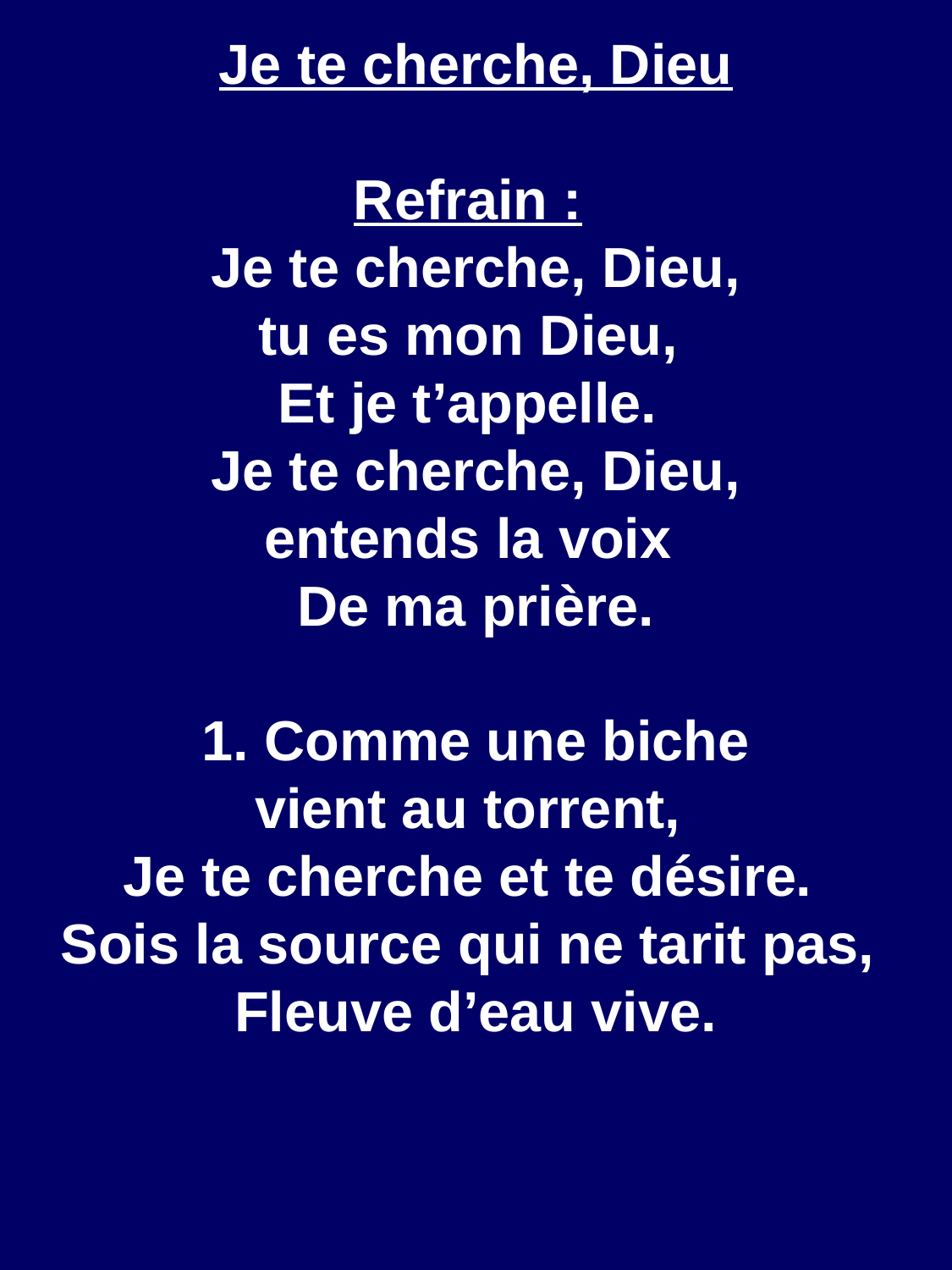

Je te cherche, Dieu

Refrain :
Je te cherche, Dieu,
tu es mon Dieu,
Et je t’appelle.
Je te cherche, Dieu,
entends la voix
De ma prière.

1. Comme une biche
vient au torrent,
Je te cherche et te désire.
Sois la source qui ne tarit pas,
Fleuve d’eau vive.